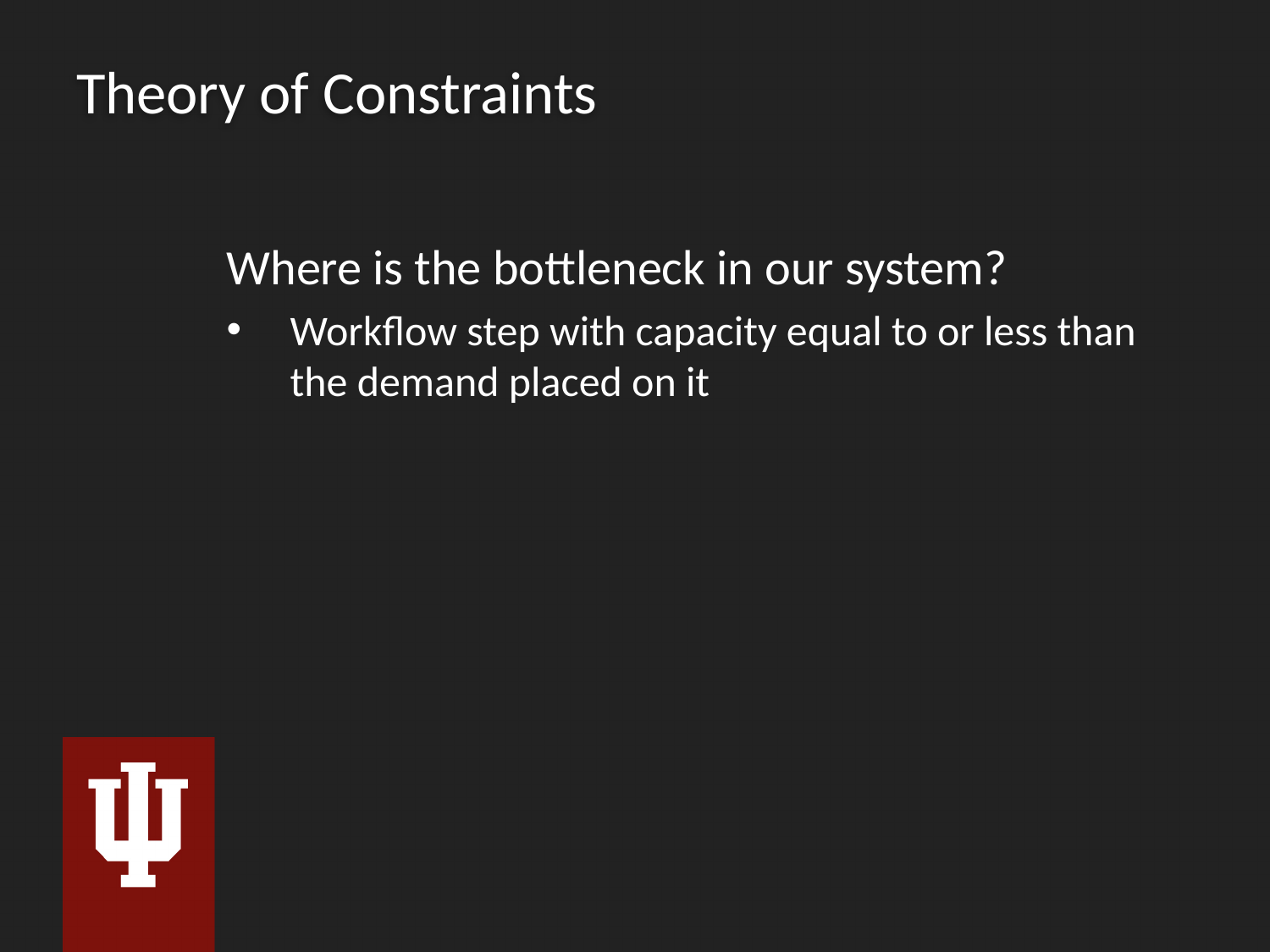

# Theory of Constraints
Where is the bottleneck in our system?
Workflow step with capacity equal to or less than the demand placed on it